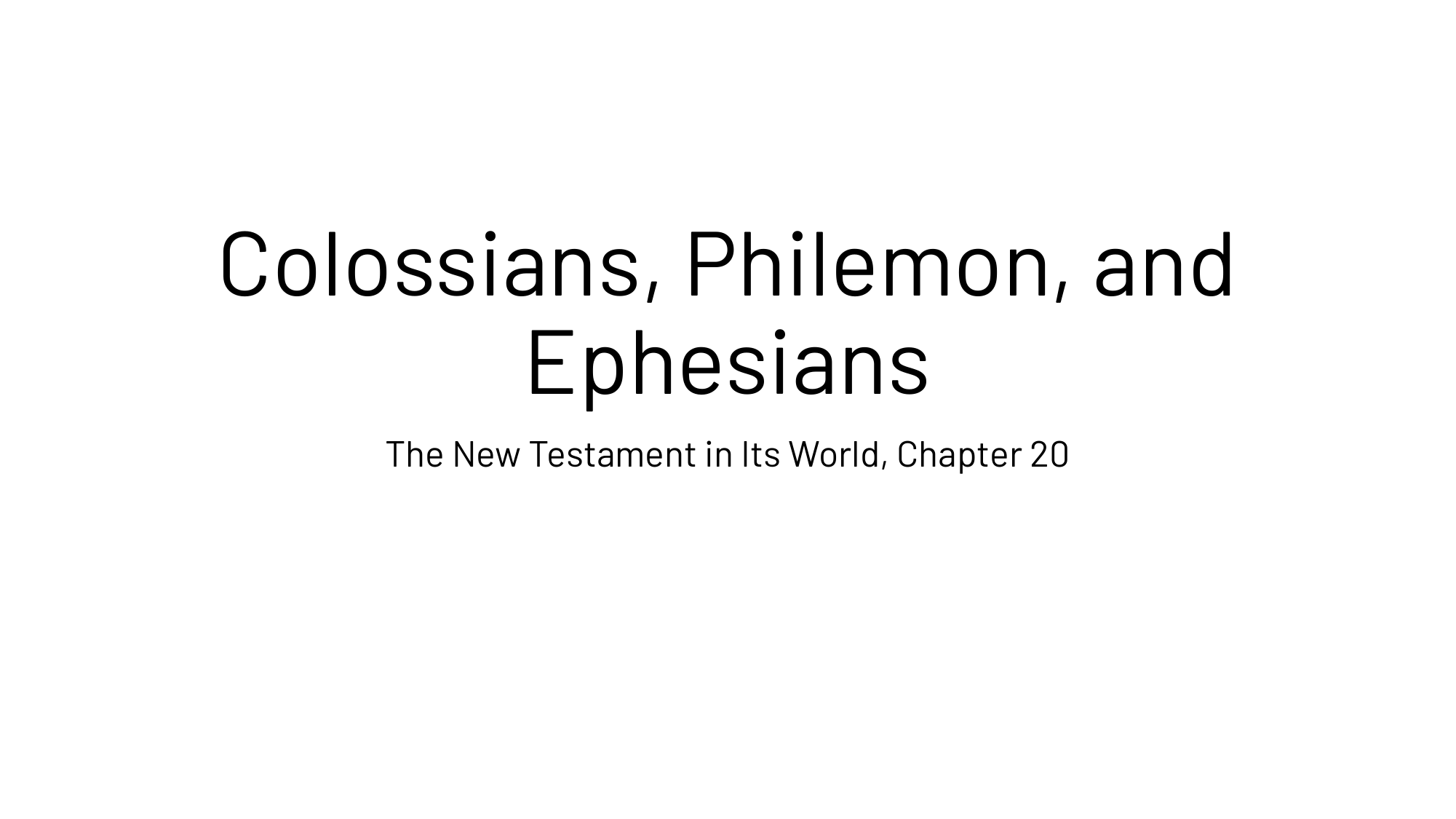

# Colossians, Philemon, and Ephesians
The New Testament in Its World, Chapter 20